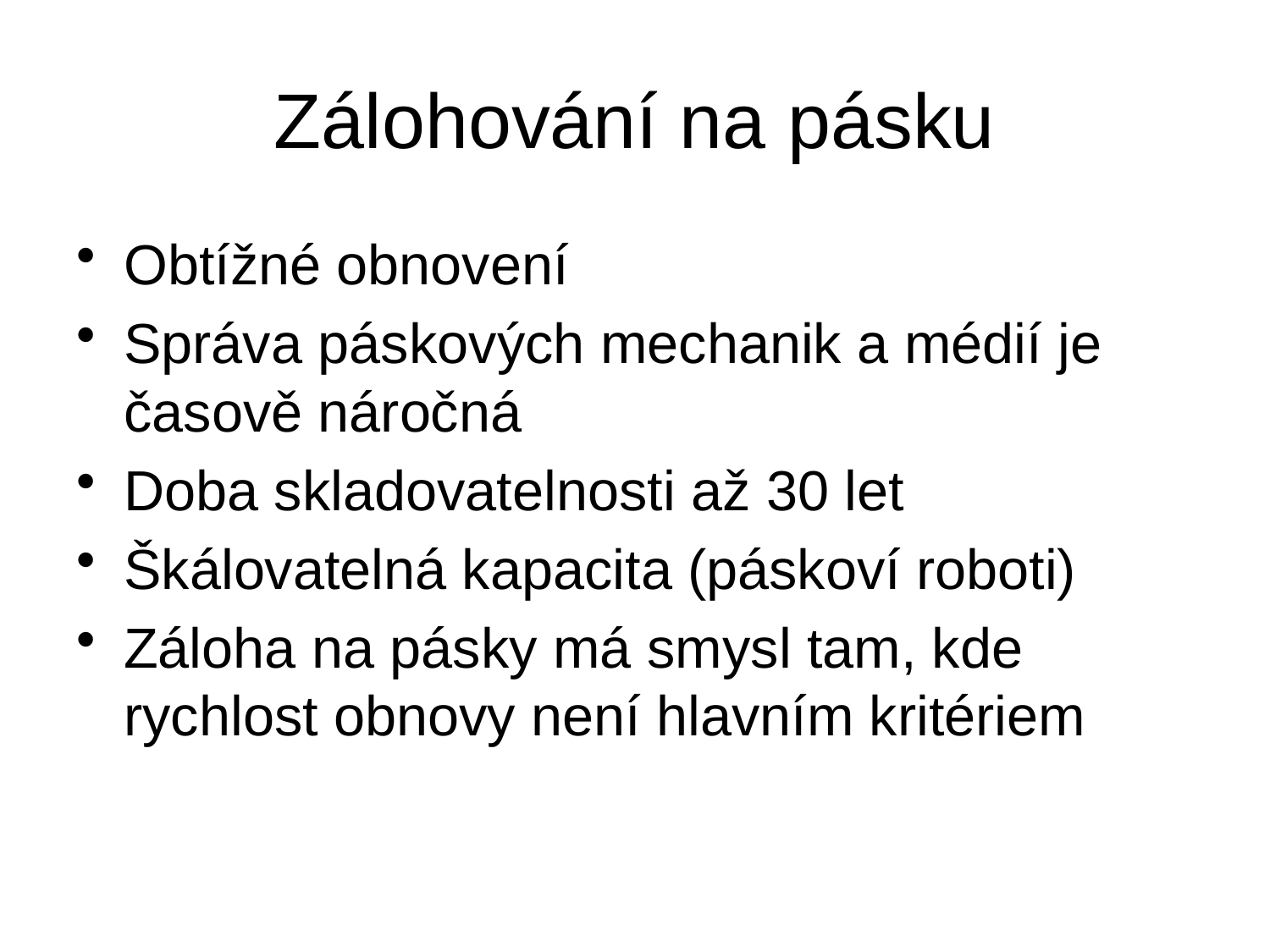

# Zálohování na pásku
Obtížné obnovení
Správa páskových mechanik a médií je časově náročná
Doba skladovatelnosti až 30 let
Škálovatelná kapacita (páskoví roboti)
Záloha na pásky má smysl tam, kde rychlost obnovy není hlavním kritériem